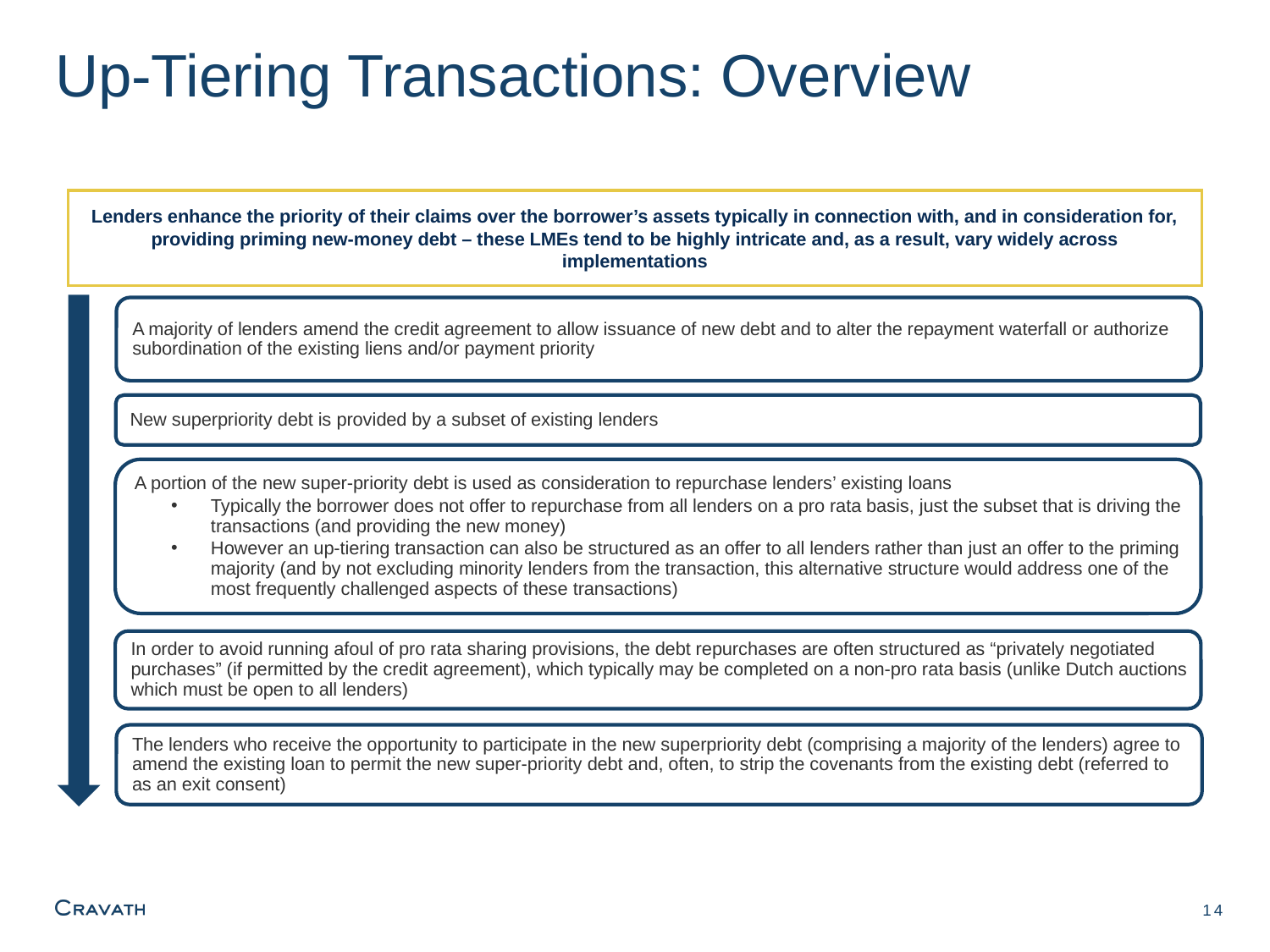

# Up-Tiering Transactions: Overview
Lenders enhance the priority of their claims over the borrower’s assets typically in connection with, and in consideration for, providing priming new-money debt – these LMEs tend to be highly intricate and, as a result, vary widely across implementations

A majority of lenders amend the credit agreement to allow issuance of new debt and to alter the repayment waterfall or authorize subordination of the existing liens and/or payment priority
New superpriority debt is provided by a subset of existing lenders
A portion of the new super-priority debt is used as consideration to repurchase lenders’ existing loans
Typically the borrower does not offer to repurchase from all lenders on a pro rata basis, just the subset that is driving the transactions (and providing the new money)
However an up-tiering transaction can also be structured as an offer to all lenders rather than just an offer to the priming majority (and by not excluding minority lenders from the transaction, this alternative structure would address one of the most frequently challenged aspects of these transactions)
In order to avoid running afoul of pro rata sharing provisions, the debt repurchases are often structured as “privately negotiated purchases” (if permitted by the credit agreement), which typically may be completed on a non-pro rata basis (unlike Dutch auctions which must be open to all lenders)
The lenders who receive the opportunity to participate in the new superpriority debt (comprising a majority of the lenders) agree to amend the existing loan to permit the new super-priority debt and, often, to strip the covenants from the existing debt (referred to as an exit consent)
14